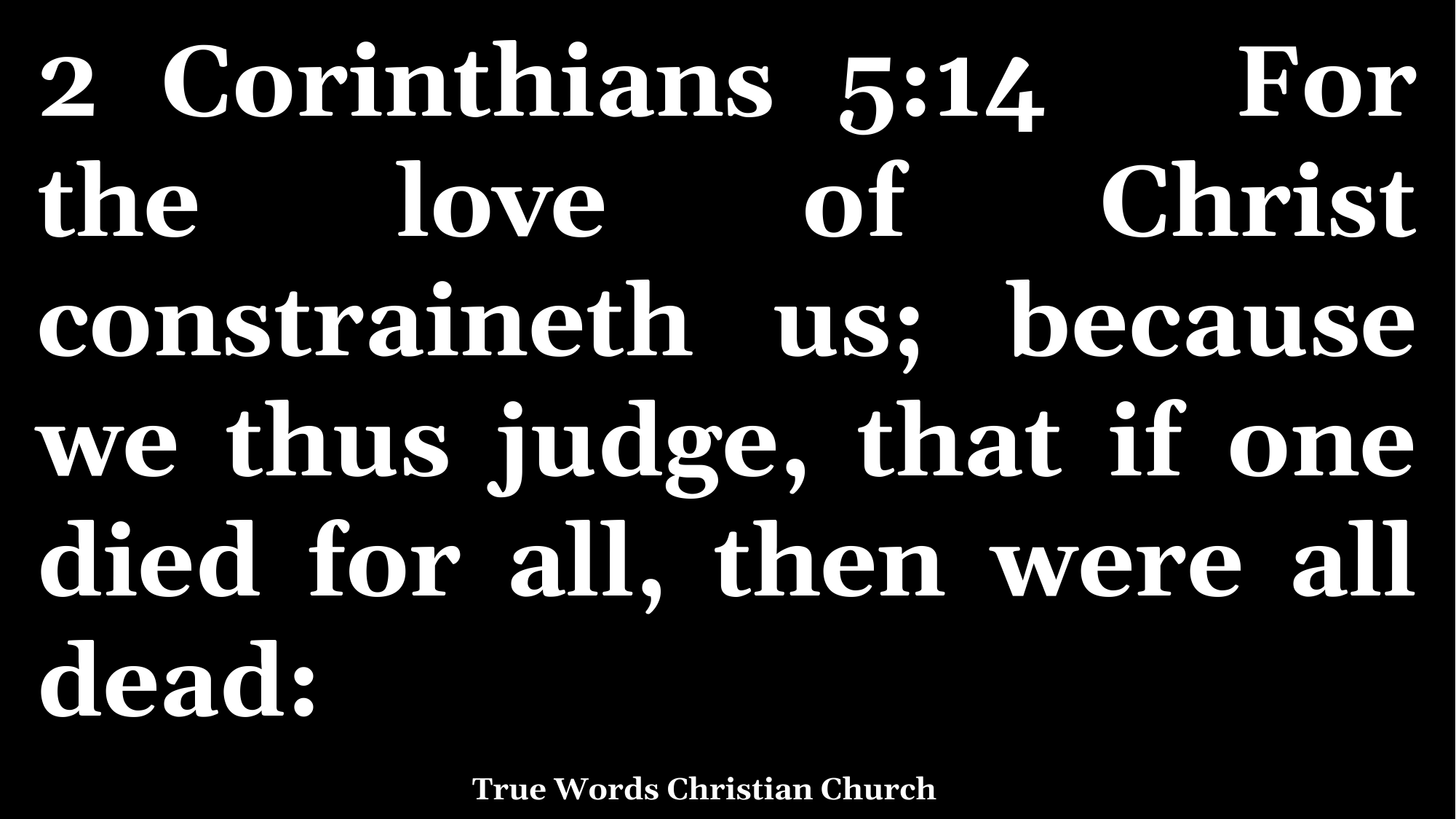

2 Corinthians 5:14   For the love of Christ constraineth us; because we thus judge, that if one died for all, then were all dead:
True Words Christian Church